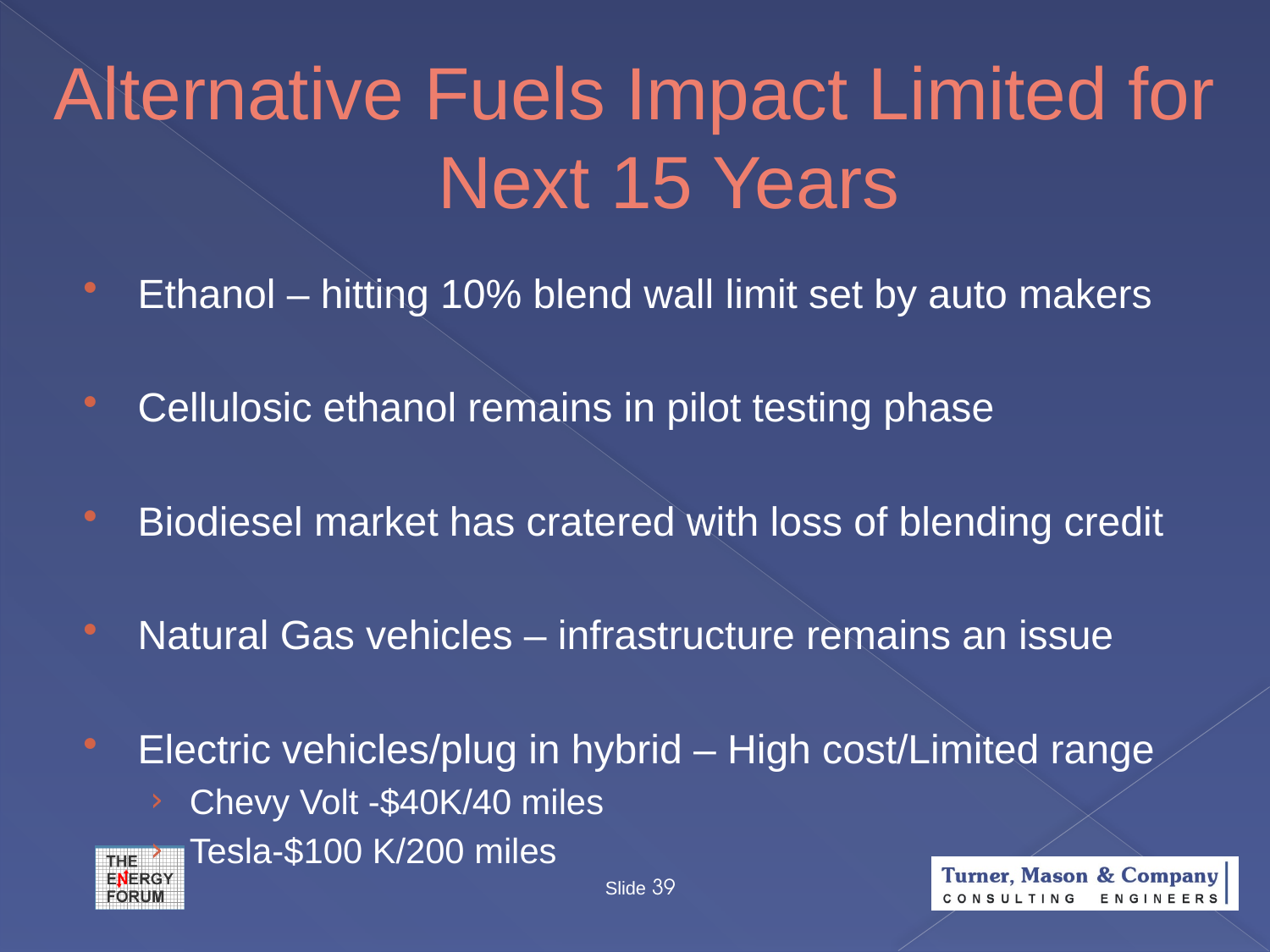

# Alternative Fuels Impact Limited for Next 15 Years
Ethanol – hitting 10% blend wall limit set by auto makers

Cellulosic ethanol remains in pilot testing phase

Biodiesel market has cratered with loss of blending credit

Natural Gas vehicles – infrastructure remains an issue

Electric vehicles/plug in hybrid – High cost/Limited range
Chevy Volt -$40K/40 miles
Tesla-$100 K/200 miles
Slide 39